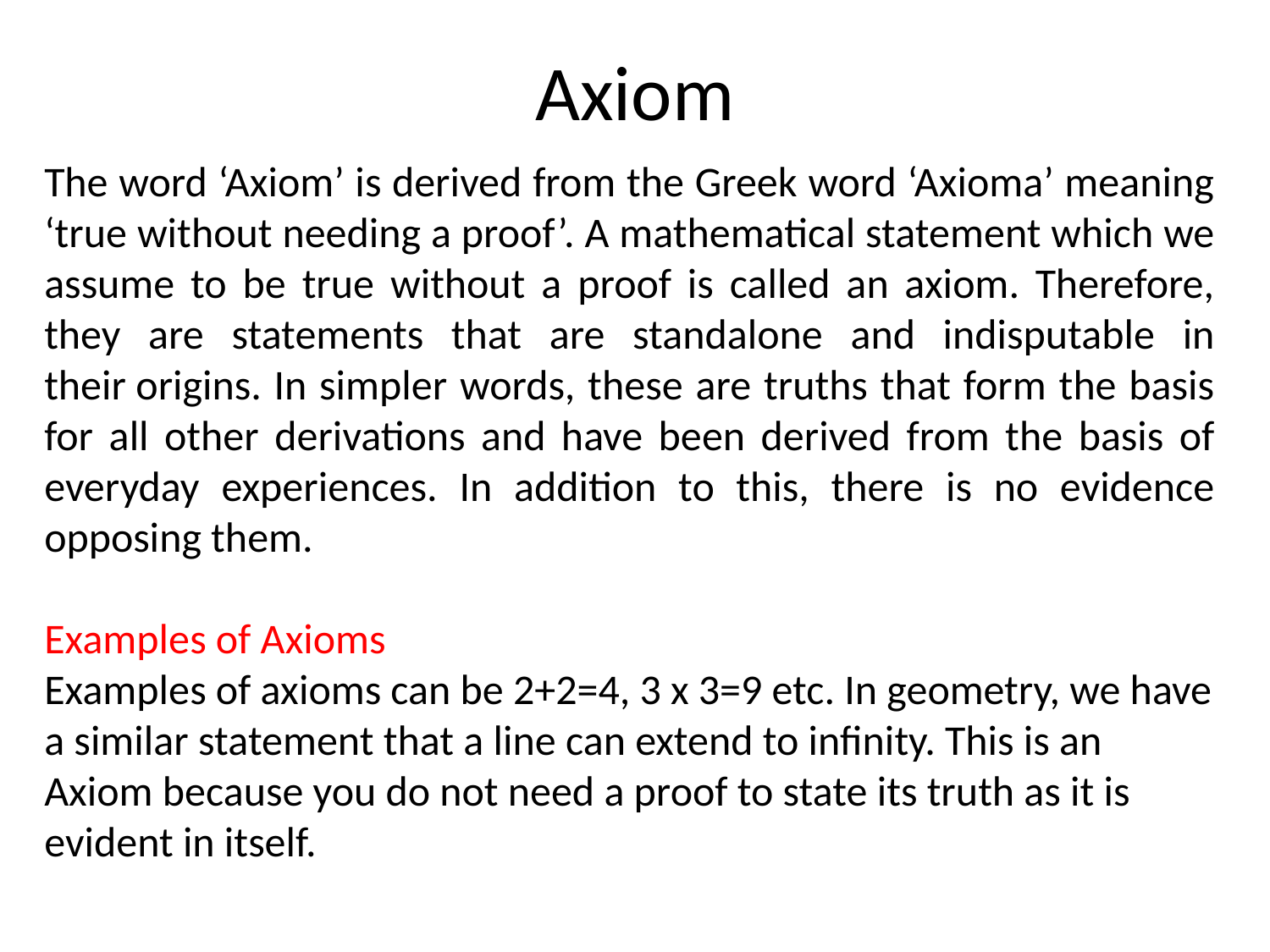

# Axiom
The word ‘Axiom’ is derived from the Greek word ‘Axioma’ meaning ‘true without needing a proof’. A mathematical statement which we assume to be true without a proof is called an axiom. Therefore, they are statements that are standalone and indisputable in their origins. In simpler words, these are truths that form the basis for all other derivations and have been derived from the basis of everyday experiences. In addition to this, there is no evidence opposing them.

Examples of Axioms
Examples of axioms can be 2+2=4, 3 x 3=9 etc. In geometry, we have a similar statement that a line can extend to infinity. This is an Axiom because you do not need a proof to state its truth as it is evident in itself.